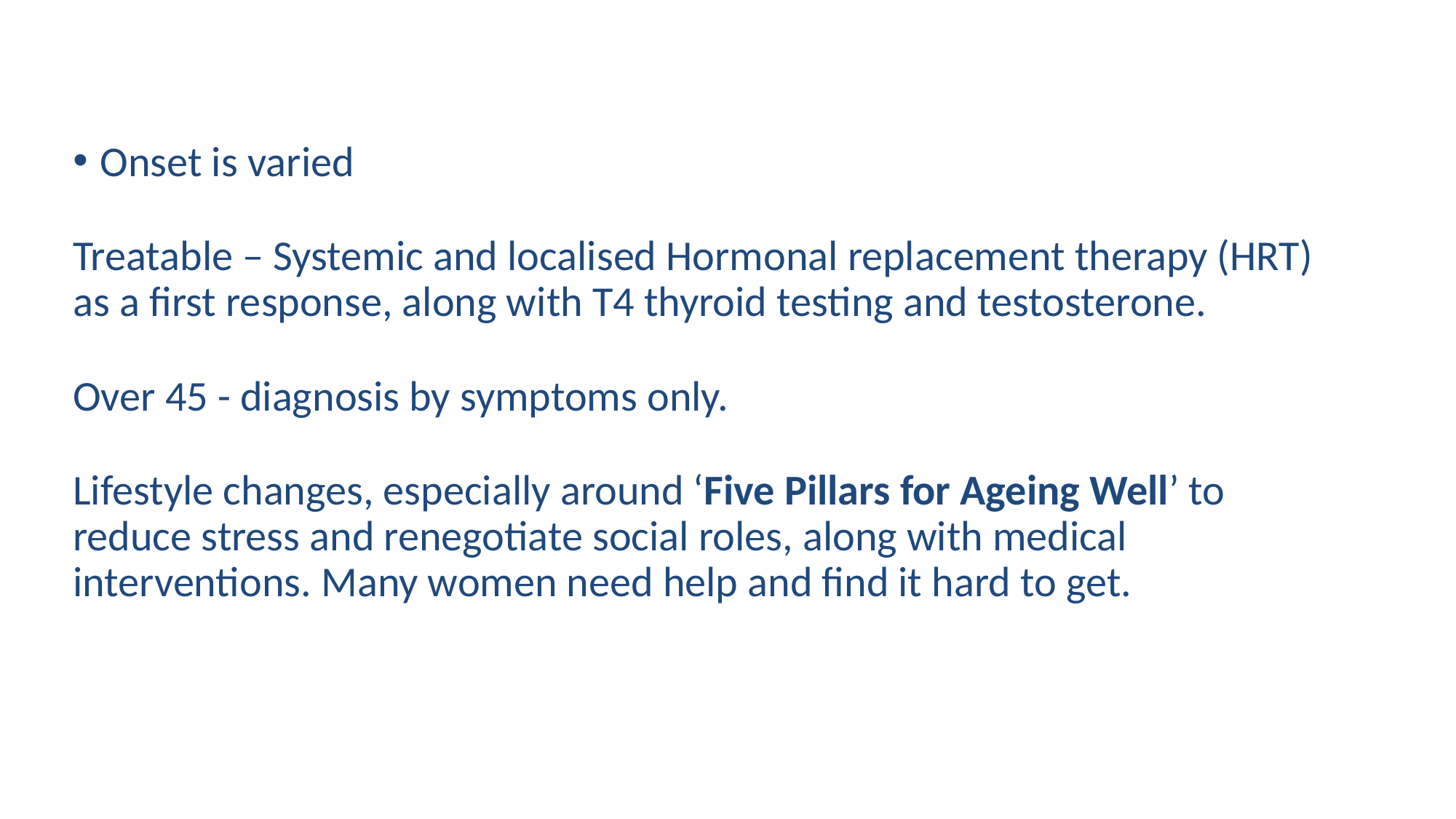

Onset is varied
Treatable – Systemic and localised Hormonal replacement therapy (HRT) as a first response, along with T4 thyroid testing and testosterone.
Over 45 - diagnosis by symptoms only.
Lifestyle changes, especially around ‘Five Pillars for Ageing Well’ to reduce stress and renegotiate social roles, along with medical interventions. Many women need help and find it hard to get.